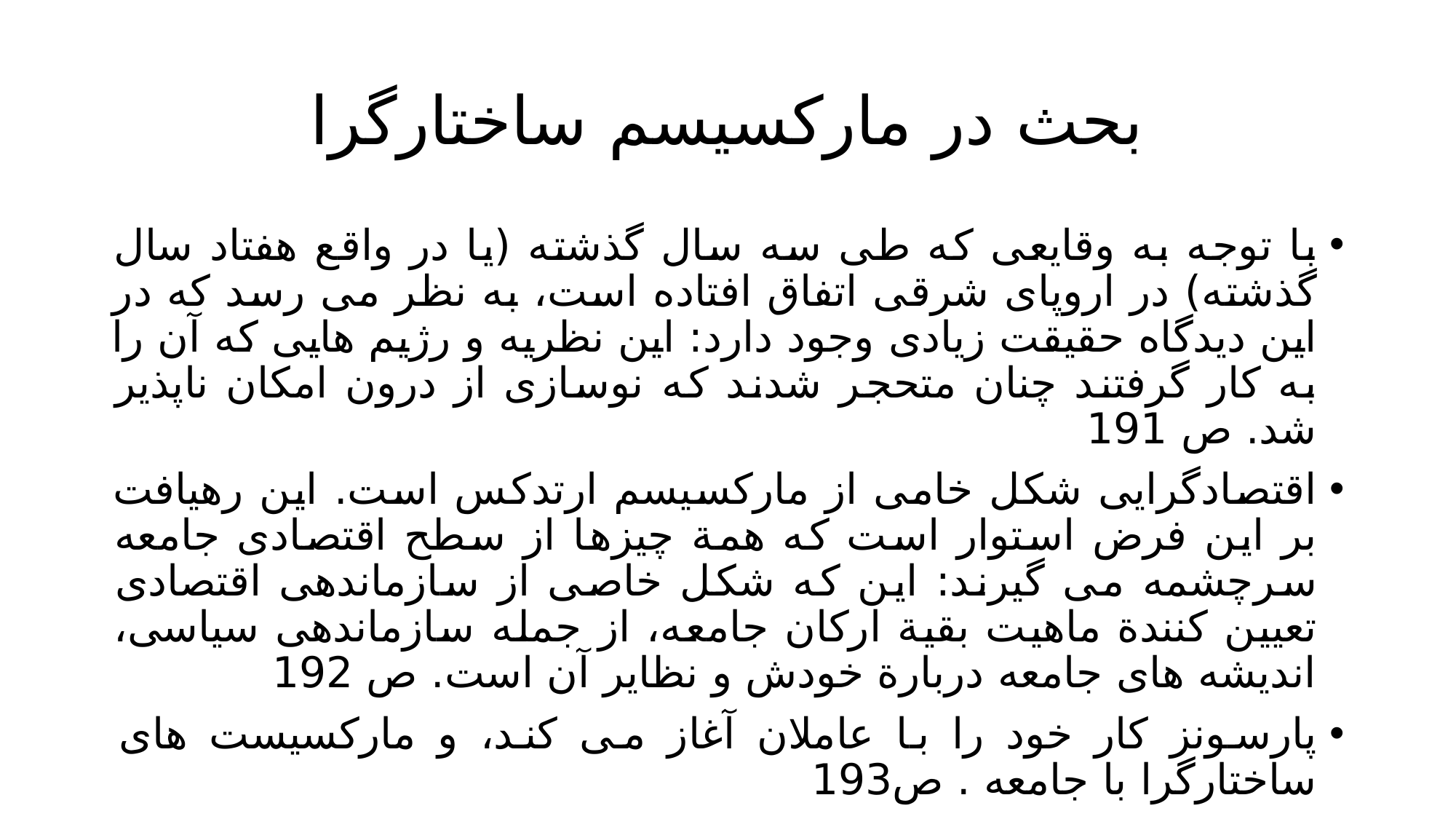

# بحث در مارکسیسم ساختارگرا
با توجه به وقایعی که طی سه سال گذشته (یا در واقع هفتاد سال گذشته) در اروپای شرقی اتفاق افتاده است، به نظر می رسد که در این دیدگاه حقیقت زیادی وجود دارد: این نظریه و رژیم هایی که آن را به کار گرفتند چنان متحجر شدند که نوسازی از درون امکان ناپذیر شد. ص 191
اقتصادگرایی شکل خامی از مارکسیسم ارتدکس است. این رهیافت بر این فرض استوار است که همة چیزها از سطح اقتصادی جامعه سرچشمه می گیرند: این که شکل خاصی از سازماندهی اقتصادی تعیین کنندة ماهیت بقیة ارکان جامعه، از جمله سازماندهی سیاسی، اندیشه های جامعه دربارة خودش و نظایر آن است. ص 192
پارسونز کار خود را با عاملان آغاز می کند، و مارکسیست های ساختارگرا با جامعه . ص193